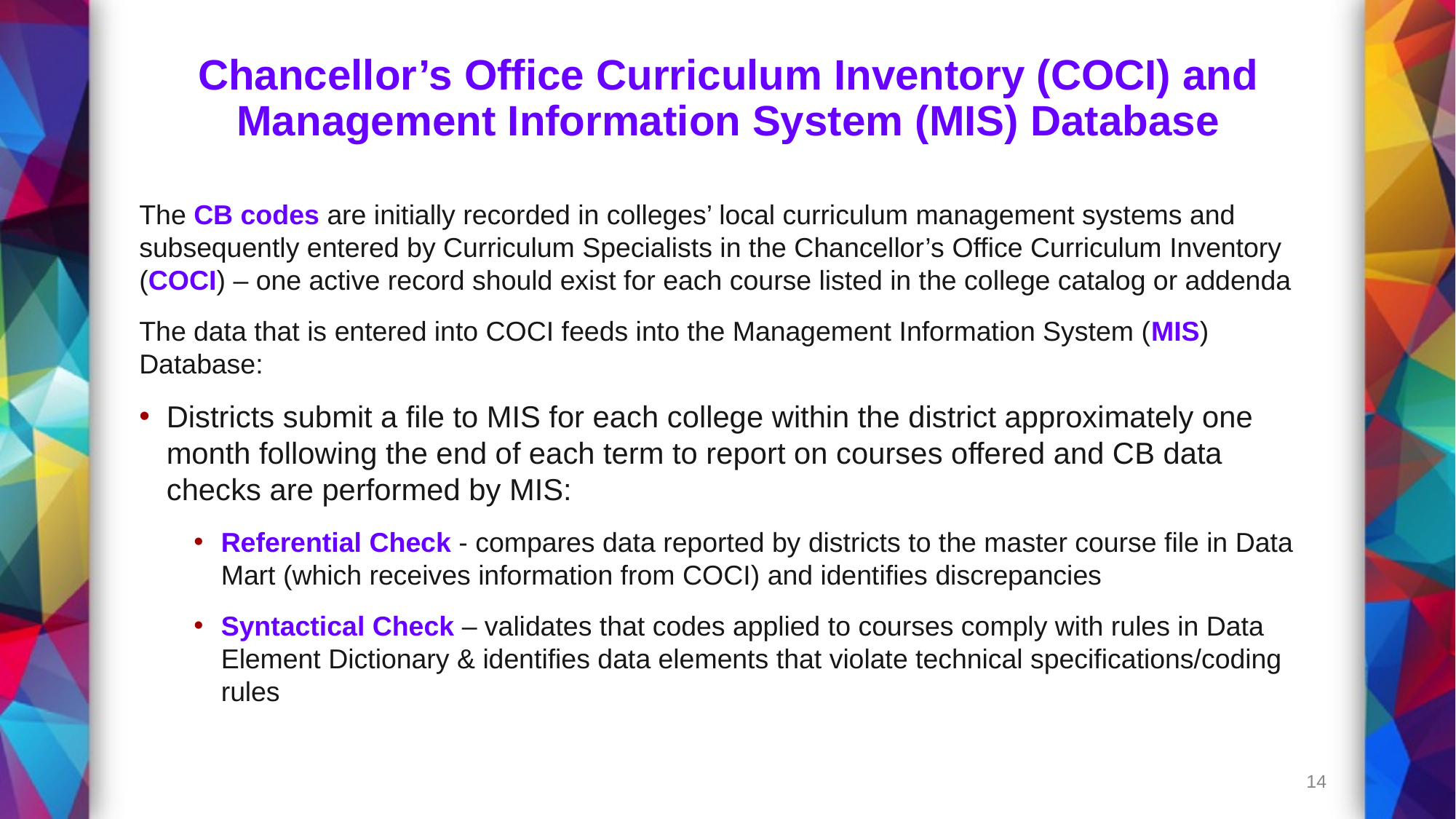

# Chancellor’s Office Curriculum Inventory (COCI) and Management Information System (MIS) Database
The CB codes are initially recorded in colleges’ local curriculum management systems and subsequently entered by Curriculum Specialists in the Chancellor’s Office Curriculum Inventory (COCI) – one active record should exist for each course listed in the college catalog or addenda
The data that is entered into COCI feeds into the Management Information System (MIS) Database:
Districts submit a file to MIS for each college within the district approximately one month following the end of each term to report on courses offered and CB data checks are performed by MIS:
Referential Check - compares data reported by districts to the master course file in Data Mart (which receives information from COCI) and identifies discrepancies
Syntactical Check – validates that codes applied to courses comply with rules in Data Element Dictionary & identifies data elements that violate technical specifications/coding rules